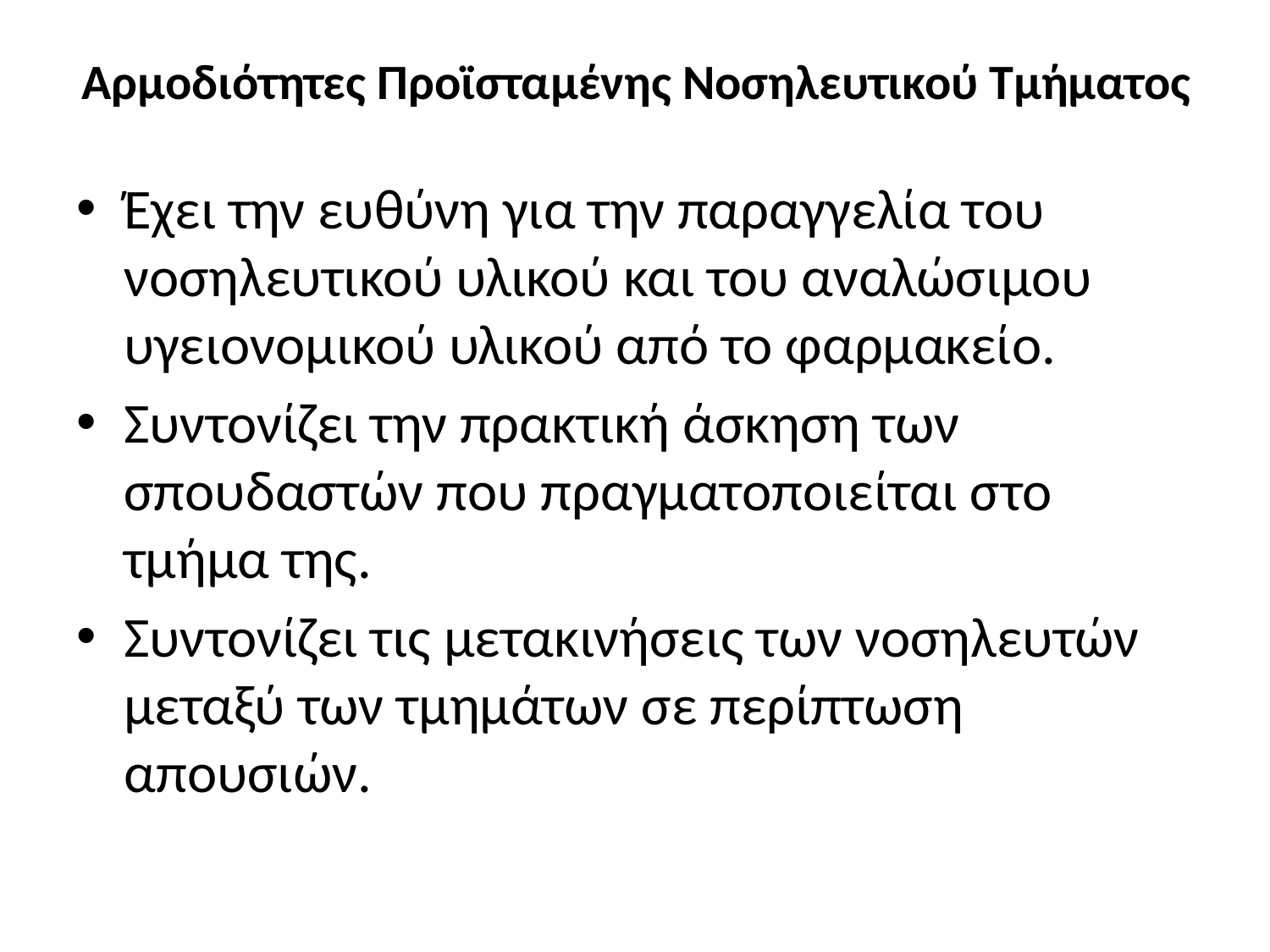

# Αρμοδιότητες Προϊσταμένης Νοσηλευτικού Τμήματος
Έχει την ευθύνη για την παραγγελία του νοσηλευτικού υλικού και του αναλώσιμου υγειονομικού υλικού από το φαρμακείο.
Συντονίζει την πρακτική άσκηση των σπουδαστών που πραγματοποιείται στο τμήμα της.
Συντονίζει τις μετακινήσεις των νοσηλευτών μεταξύ των τμημάτων σε περίπτωση απουσιών.